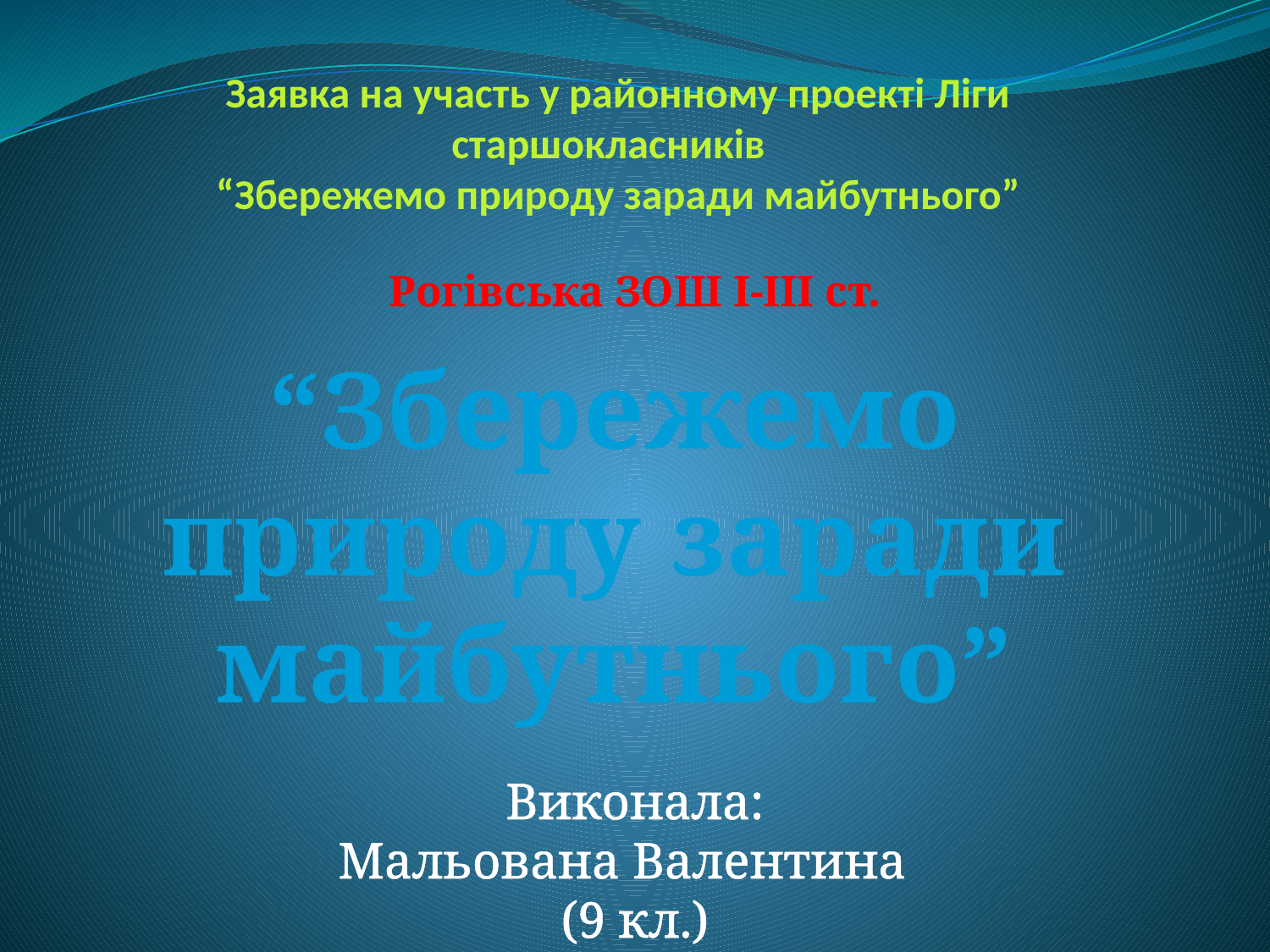

# Заявка на участь у районному проекті Ліги старшокласників “Збережемо природу заради майбутнього”
Рогівська ЗОШ І-ІІІ ст.
“Збережемо природу заради майбутнього”
Виконала:
Мальована Валентина
(9 кл.)